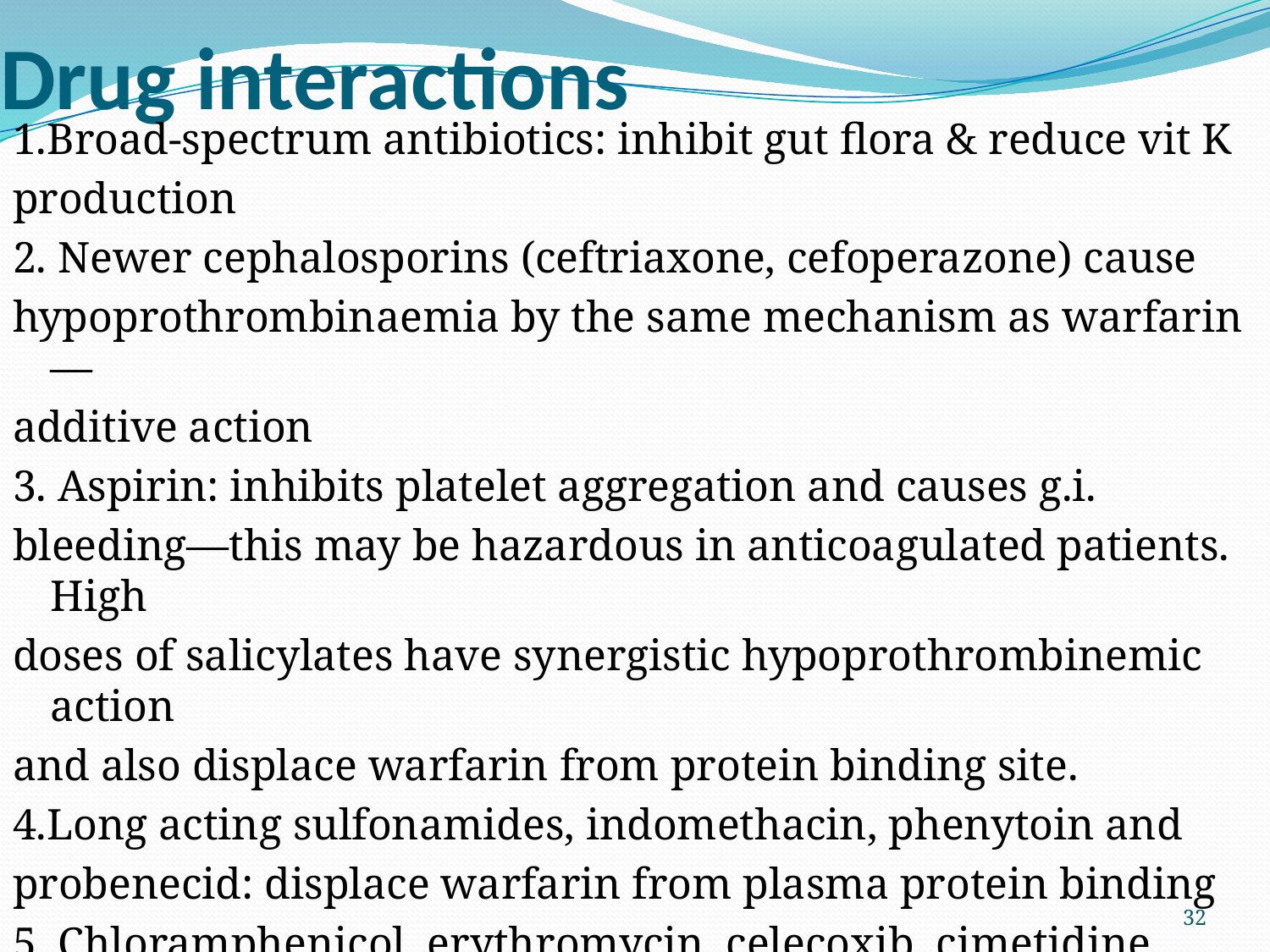

# Drug interactions
1.Broad-spectrum antibiotics: inhibit gut flora & reduce vit K
production
2. Newer cephalosporins (ceftriaxone, cefoperazone) cause
hypoprothrombinaemia by the same mechanism as warfarin —
additive action
3. Aspirin: inhibits platelet aggregation and causes g.i.
bleeding—this may be hazardous in anticoagulated patients. High
doses of salicylates have synergistic hypoprothrombinemic action
and also displace warfarin from protein binding site.
4.Long acting sulfonamides, indomethacin, phenytoin and
probenecid: displace warfarin from plasma protein binding
5. Chloramphenicol, erythromycin, celecoxib, cimetidine, allopurinol, amiodarone and metronidazole: inhibit warfarin metabolism

32